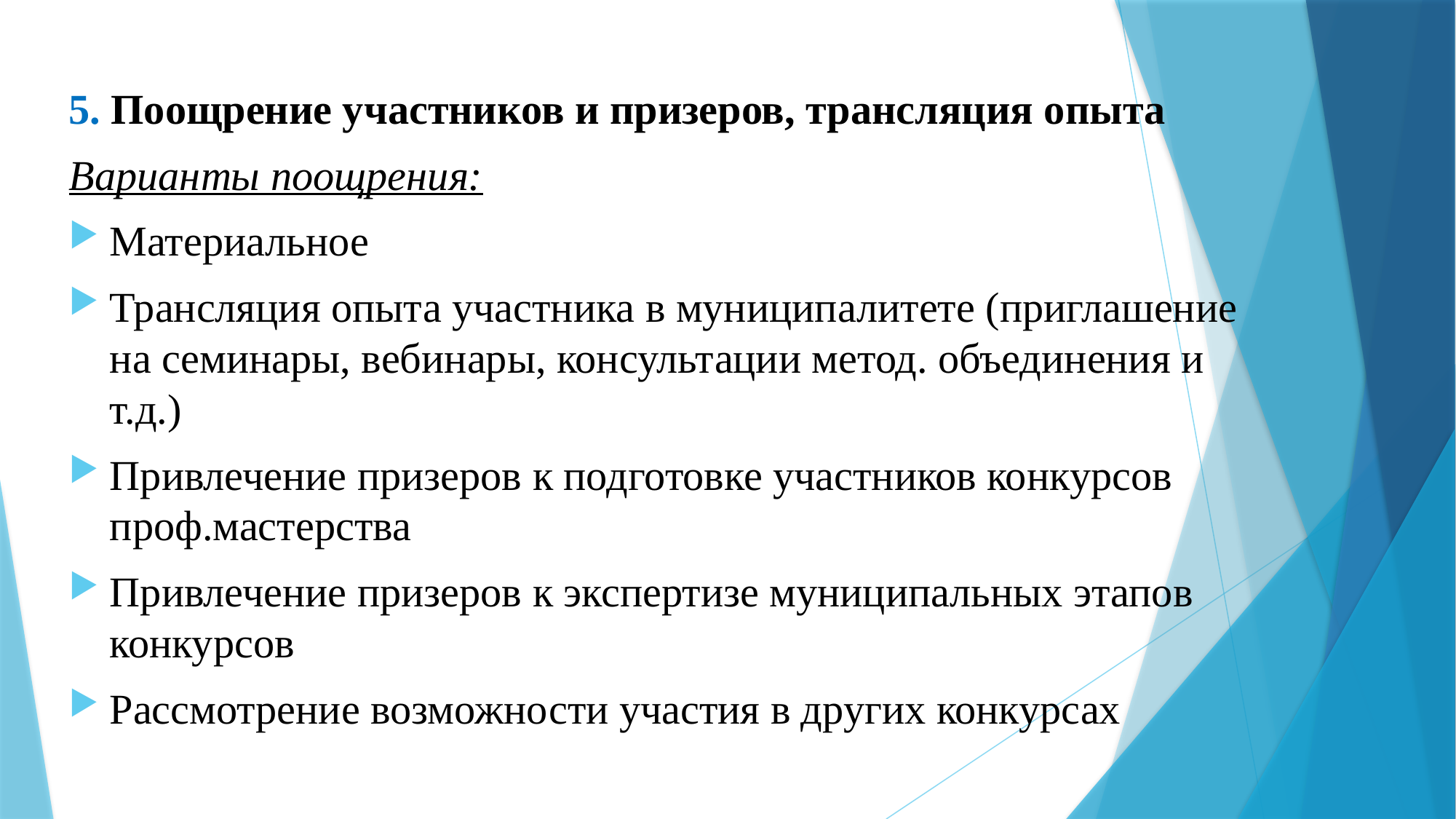

5. Поощрение участников и призеров, трансляция опыта
Варианты поощрения:
Материальное
Трансляция опыта участника в муниципалитете (приглашение на семинары, вебинары, консультации метод. объединения и т.д.)
Привлечение призеров к подготовке участников конкурсов проф.мастерства
Привлечение призеров к экспертизе муниципальных этапов конкурсов
Рассмотрение возможности участия в других конкурсах